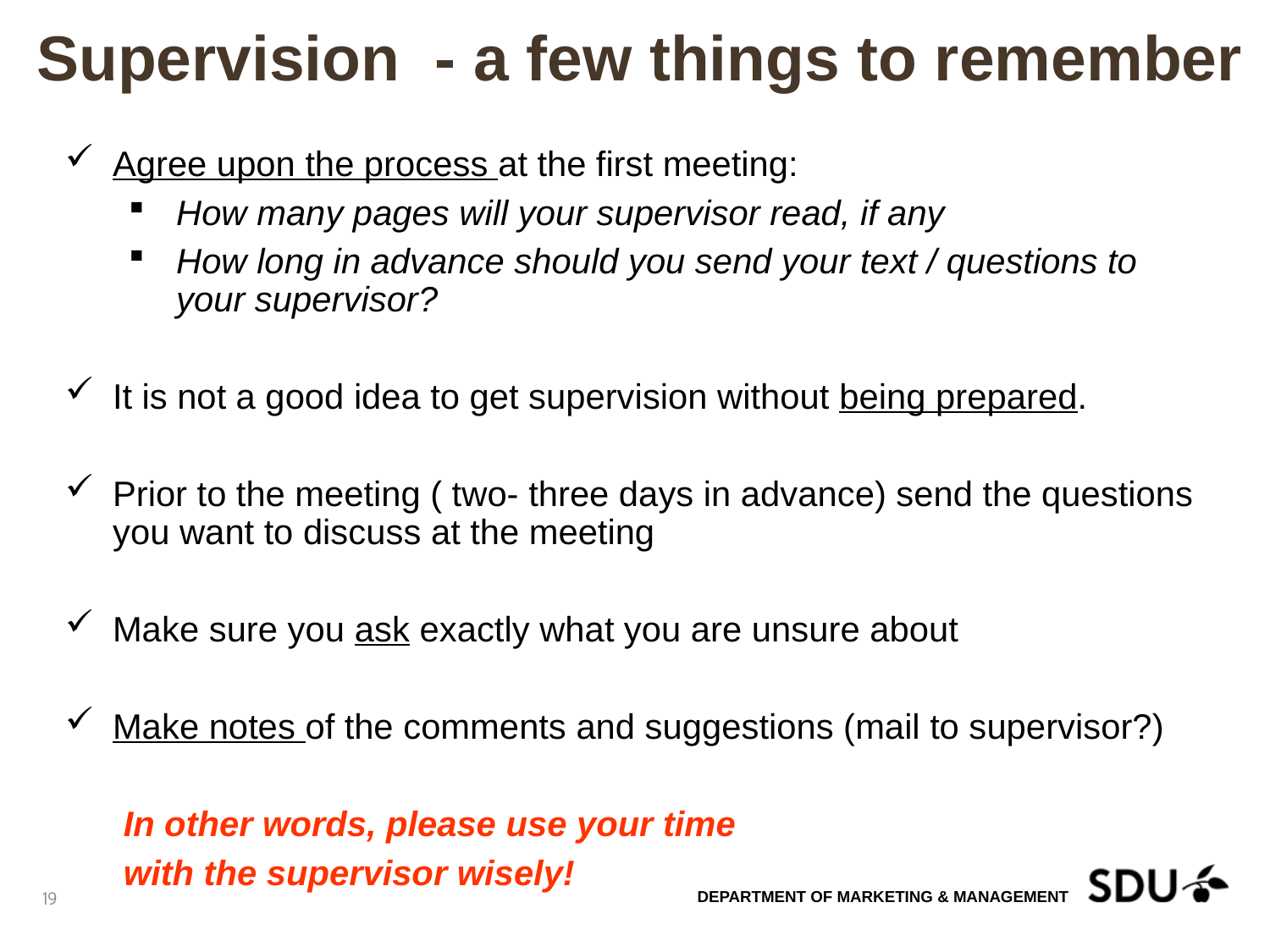

# Supervision  - a few things to remember
Agree upon the process at the first meeting:
How many pages will your supervisor read, if any
How long in advance should you send your text / questions to your supervisor?

It is not a good idea to get supervision without being prepared.

Prior to the meeting ( two- three days in advance) send the questions you want to discuss at the meeting

Make sure you ask exactly what you are unsure about

Make notes of the comments and suggestions (mail to supervisor?)

      In other words, please use your time
      with the supervisor wisely!

Department of MARKETING & MANAGEMENT
19